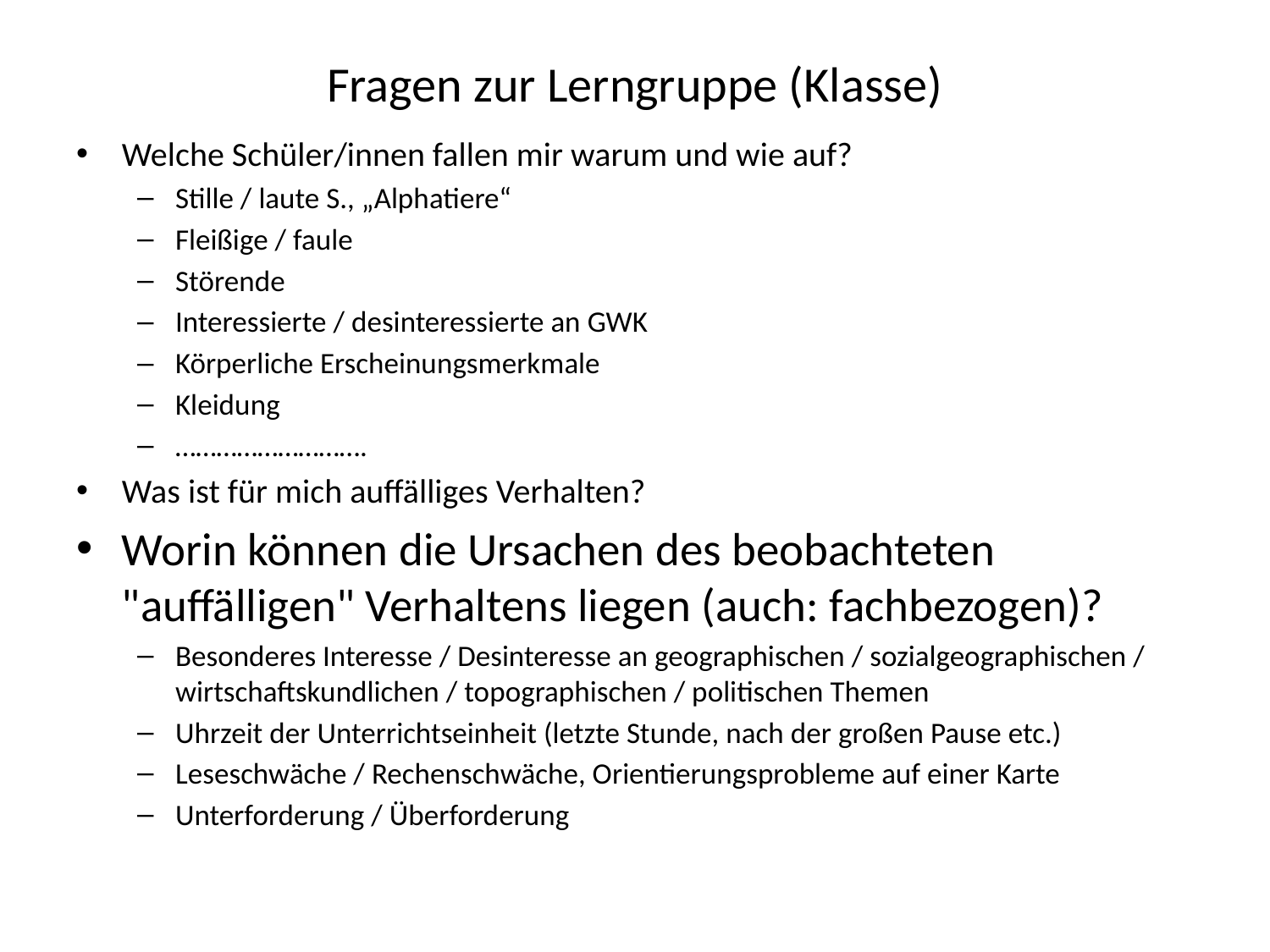

# Fragen zur Lerngruppe (Klasse)
Welche Schüler/innen fallen mir warum und wie auf?
Stille / laute S., „Alphatiere“
Fleißige / faule
Störende
Interessierte / desinteressierte an GWK
Körperliche Erscheinungsmerkmale
Kleidung
……………………….
Was ist für mich auffälliges Verhalten?
Worin können die Ursachen des beobachteten "auffälligen" Verhaltens liegen (auch: fachbezogen)?
Besonderes Interesse / Desinteresse an geographischen / sozialgeographischen / wirtschaftskundlichen / topographischen / politischen Themen
Uhrzeit der Unterrichtseinheit (letzte Stunde, nach der großen Pause etc.)
Leseschwäche / Rechenschwäche, Orientierungsprobleme auf einer Karte
Unterforderung / Überforderung